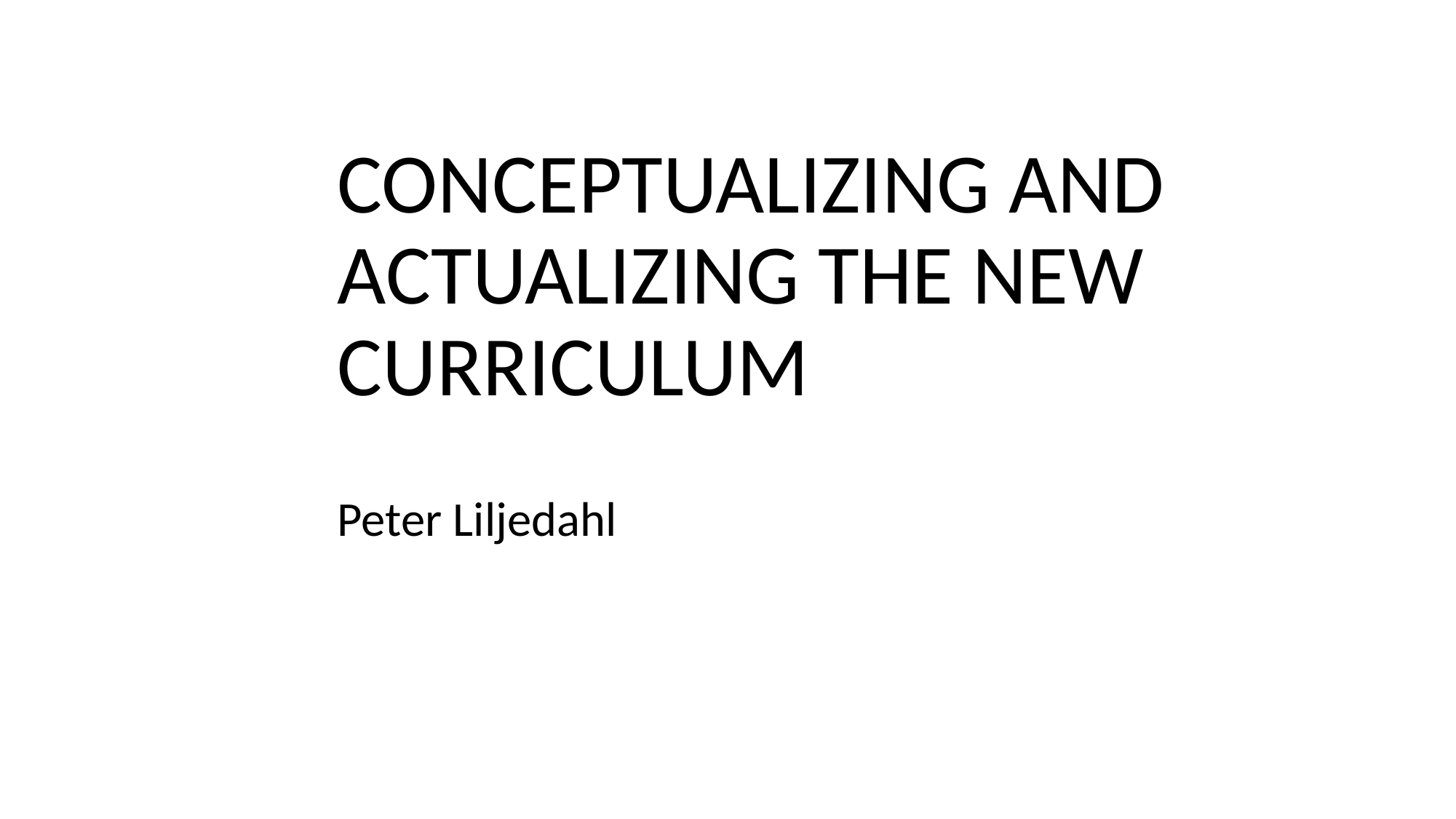

# CONCEPTUALIZING AND ACTUALIZING THE NEW CURRICULUM

Peter Liljedahl